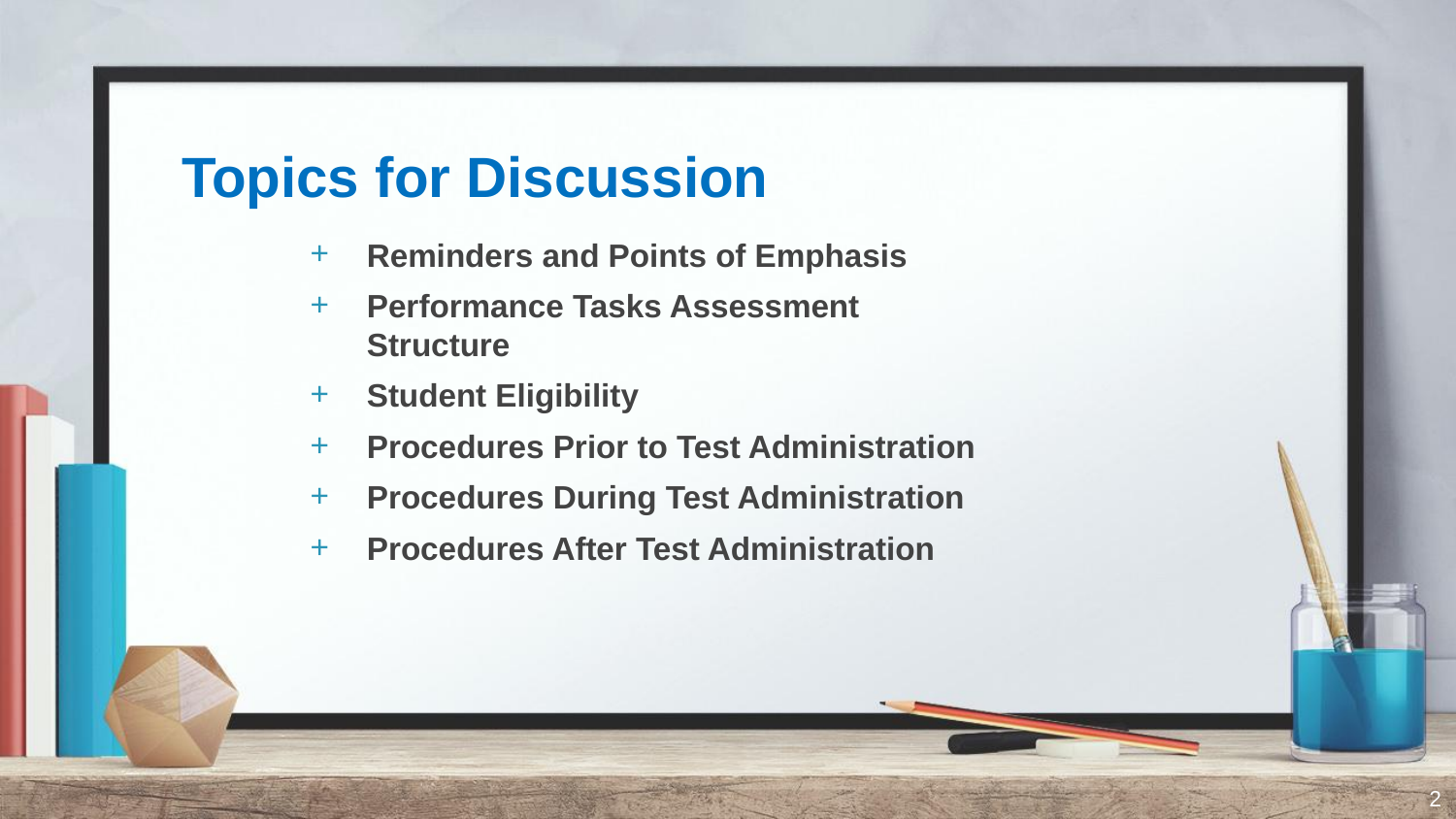

# Topics for Discussion
Reminders and Points of Emphasis
Performance Tasks Assessment Structure
Student Eligibility
Procedures Prior to Test Administration
Procedures During Test Administration
Procedures After Test Administration

2